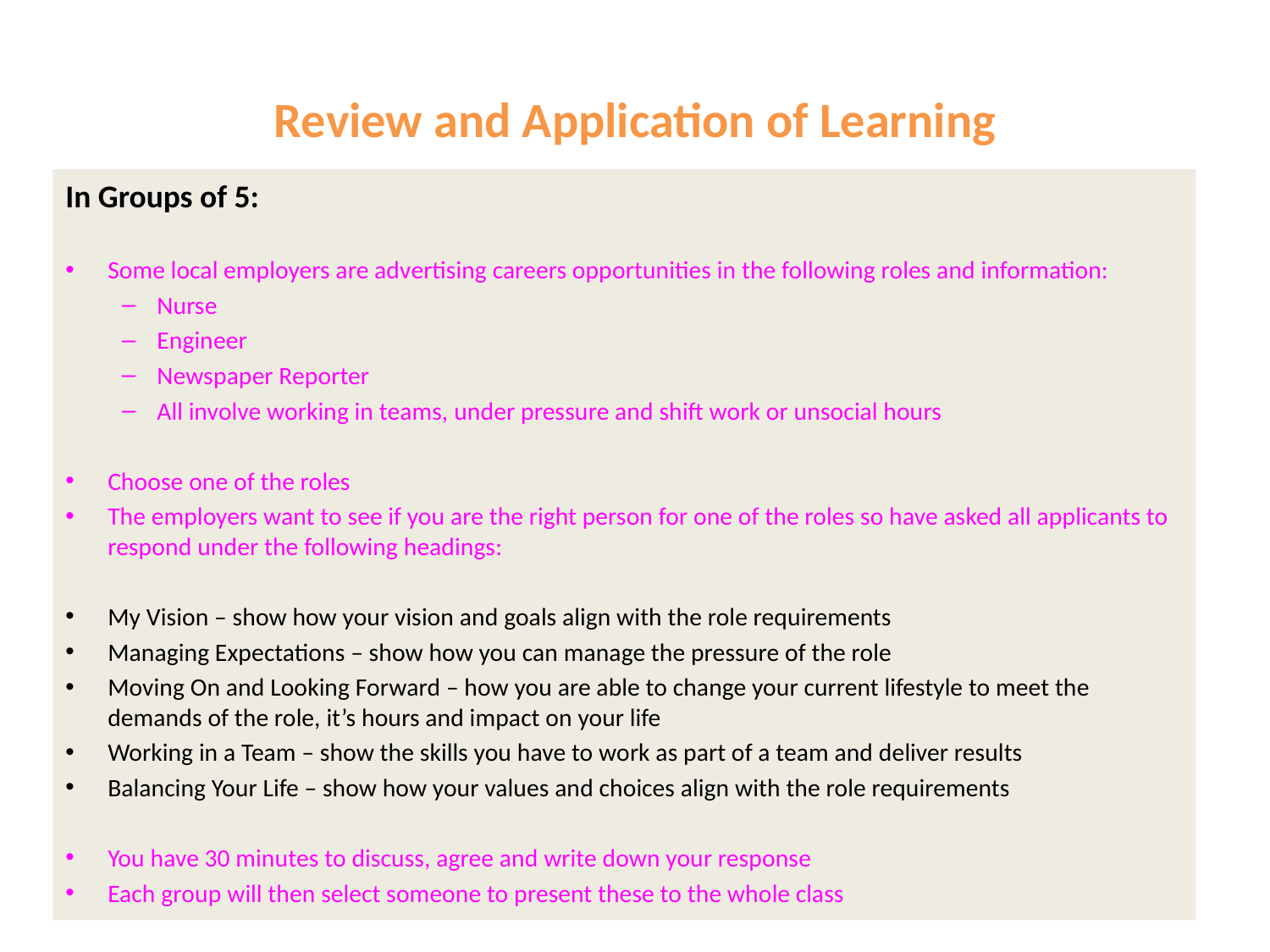

# Review and Application of Learning
In Groups of 5:

Some local employers are advertising careers opportunities in the following roles and information:
Nurse
Engineer
Newspaper Reporter
All involve working in teams, under pressure and shift work or unsocial hours

Choose one of the roles
The employers want to see if you are the right person for one of the roles so have asked all applicants to respond under the following headings:

My Vision – show how your vision and goals align with the role requirements
Managing Expectations – show how you can manage the pressure of the role
Moving On and Looking Forward – how you are able to change your current lifestyle to meet the demands of the role, it’s hours and impact on your life
Working in a Team – show the skills you have to work as part of a team and deliver results
Balancing Your Life – show how your values and choices align with the role requirements

You have 30 minutes to discuss, agree and write down your response
Each group will then select someone to present these to the whole class